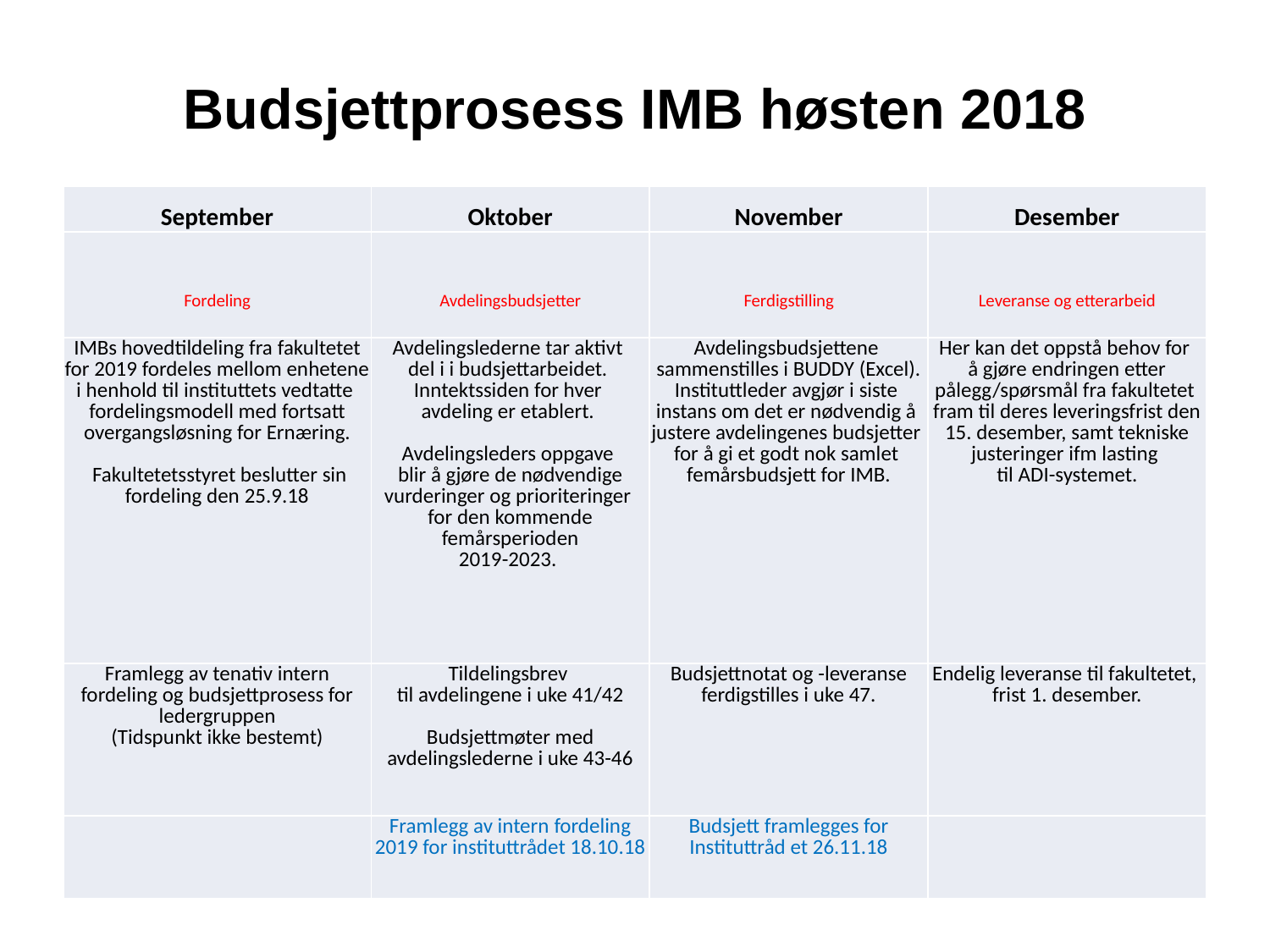

# Budsjettprosess IMB høsten 2018
| September | Oktober | November | Desember |
| --- | --- | --- | --- |
| Fordeling | Avdelingsbudsjetter | Ferdigstilling | Leveranse og etterarbeid |
| IMBs hovedtildeling fra fakultetet for 2019 fordeles mellom enhetene i henhold til instituttets vedtatte fordelingsmodell med fortsatt overgangsløsning for Ernæring. Fakultetetsstyret beslutter sin fordeling den 25.9.18 | Avdelingslederne tar aktivt del i i budsjettarbeidet. Inntektssiden for hver avdeling er etablert. Avdelingsleders oppgave blir å gjøre de nødvendige vurderinger og prioriteringer for den kommende femårsperioden 2019-2023. | Avdelingsbudsjettene sammenstilles i BUDDY (Excel). Instituttleder avgjør i siste instans om det er nødvendig å justere avdelingenes budsjetter for å gi et godt nok samlet femårsbudsjett for IMB. | Her kan det oppstå behov for å gjøre endringen etter pålegg/spørsmål fra fakultetet fram til deres leveringsfrist den 15. desember, samt tekniske justeringer ifm lasting til ADI-systemet. |
| Framlegg av tenativ intern fordeling og budsjettprosess for ledergruppen (Tidspunkt ikke bestemt) | Tildelingsbrev til avdelingene i uke 41/42 Budsjettmøter med avdelingslederne i uke 43-46 | Budsjettnotat og -leveranse ferdigstilles i uke 47. | Endelig leveranse til fakultetet, frist 1. desember. |
|  | Framlegg av intern fordeling 2019 for instituttrådet 18.10.18 | Budsjett framlegges for Instituttråd et 26.11.18 |  |